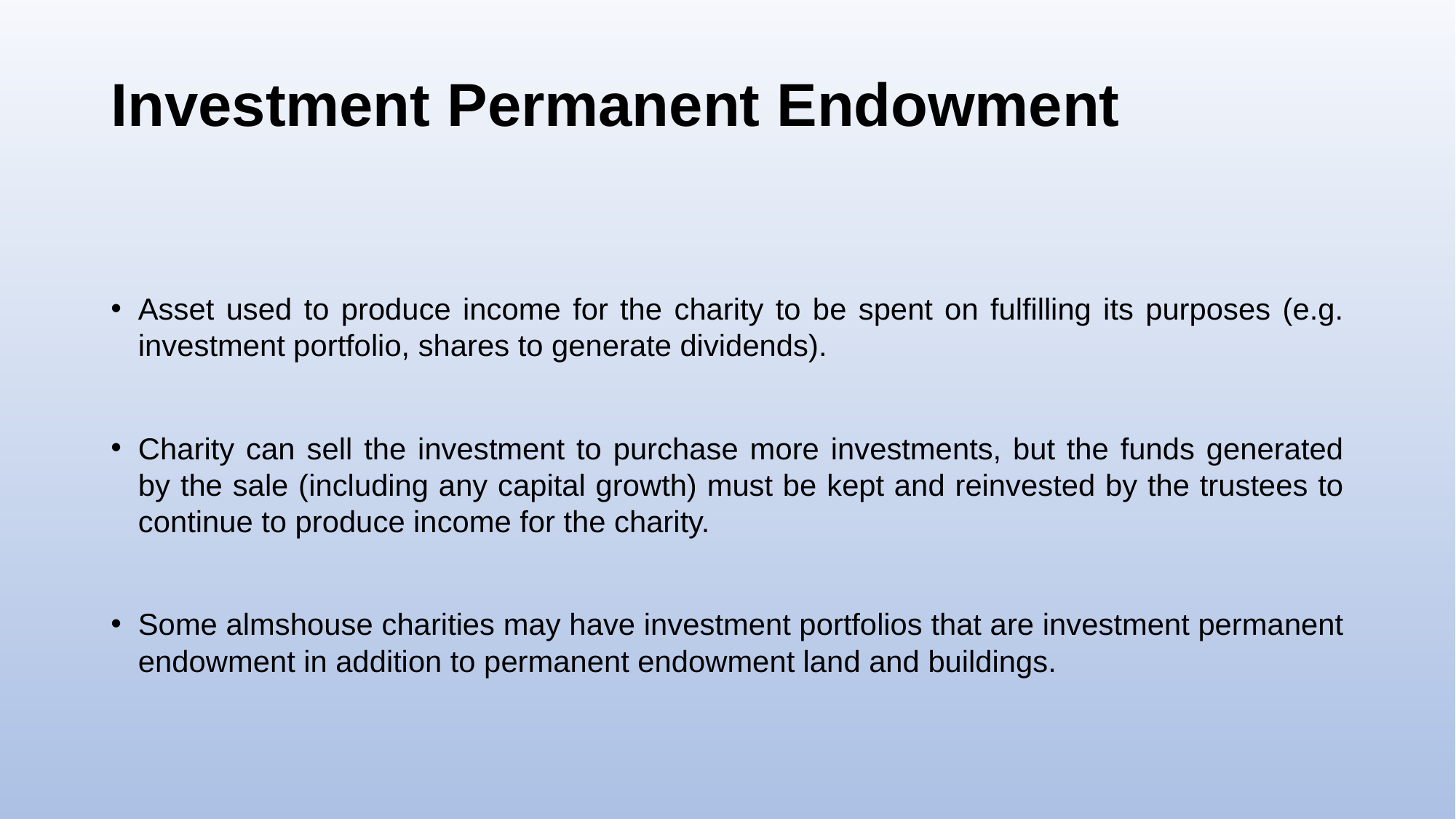

# Investment Permanent Endowment

Asset used to produce income for the charity to be spent on fulfilling its purposes (e.g. investment portfolio, shares to generate dividends).

Charity can sell the investment to purchase more investments, but the funds generated by the sale (including any capital growth) must be kept and reinvested by the trustees to continue to produce income for the charity.

Some almshouse charities may have investment portfolios that are investment permanent endowment in addition to permanent endowment land and buildings.